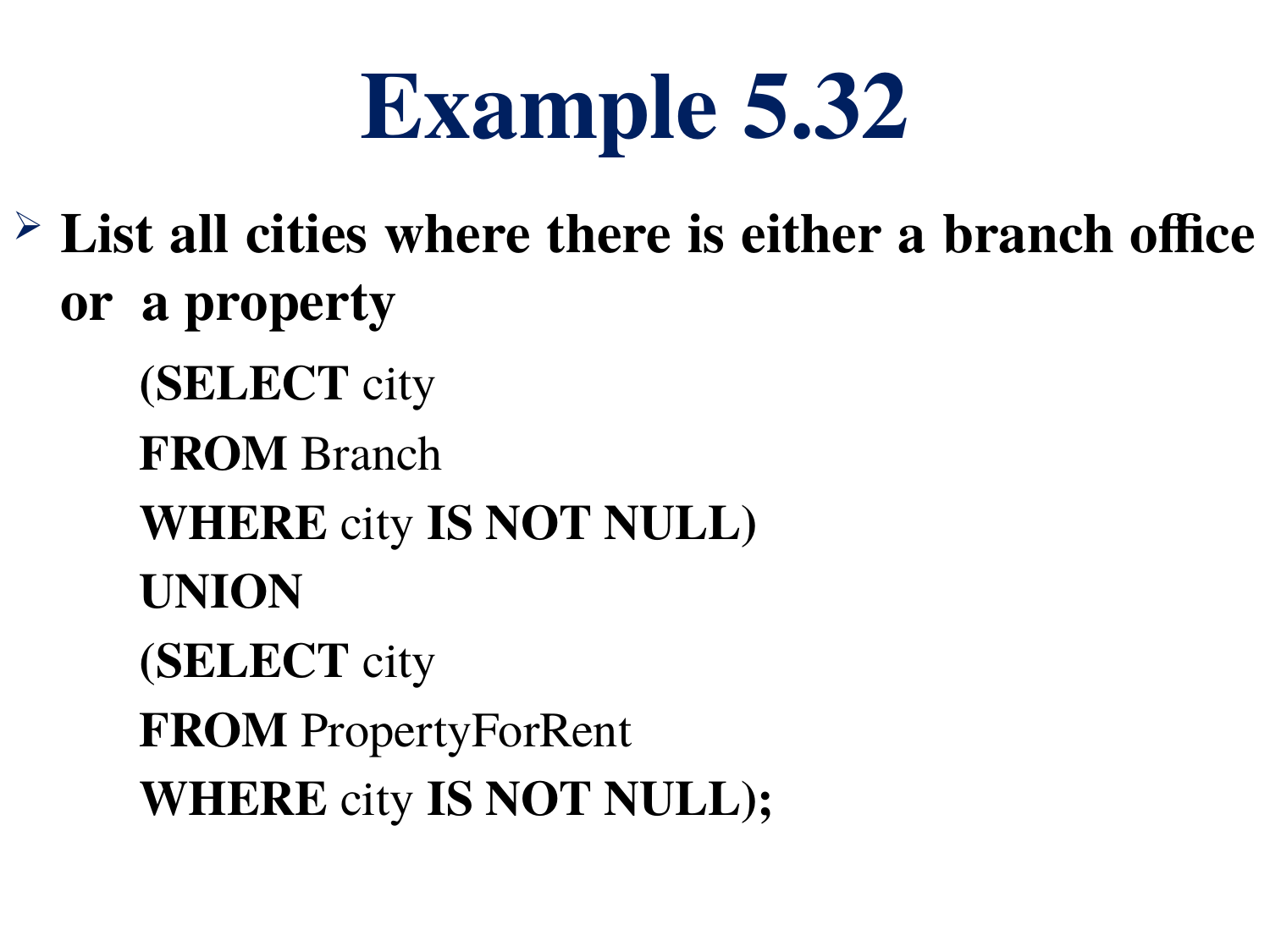

# Example 5.32
List all cities where there is either a branch office or  a property
	(SELECT city
	FROM Branch
	WHERE city IS NOT NULL)
	UNION
	(SELECT city
	FROM PropertyForRent
	WHERE city IS NOT NULL);